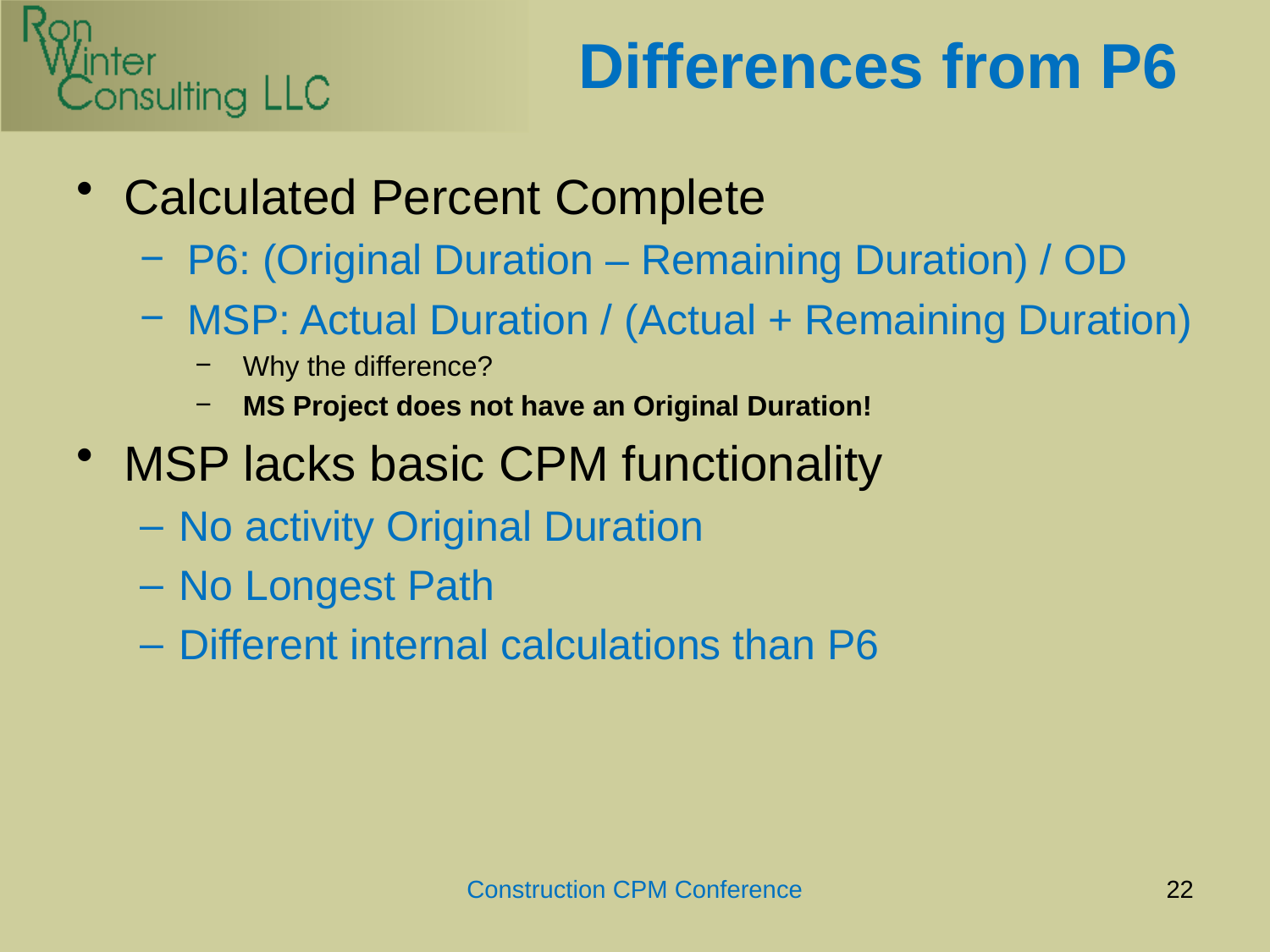

# Differences from P6
Calculated Percent Complete
P6: (Original Duration – Remaining Duration) / OD
MSP: Actual Duration / (Actual + Remaining Duration)
Why the difference?
MS Project does not have an Original Duration!
MSP lacks basic CPM functionality
No activity Original Duration
No Longest Path
Different internal calculations than P6

Construction CPM Conference
22